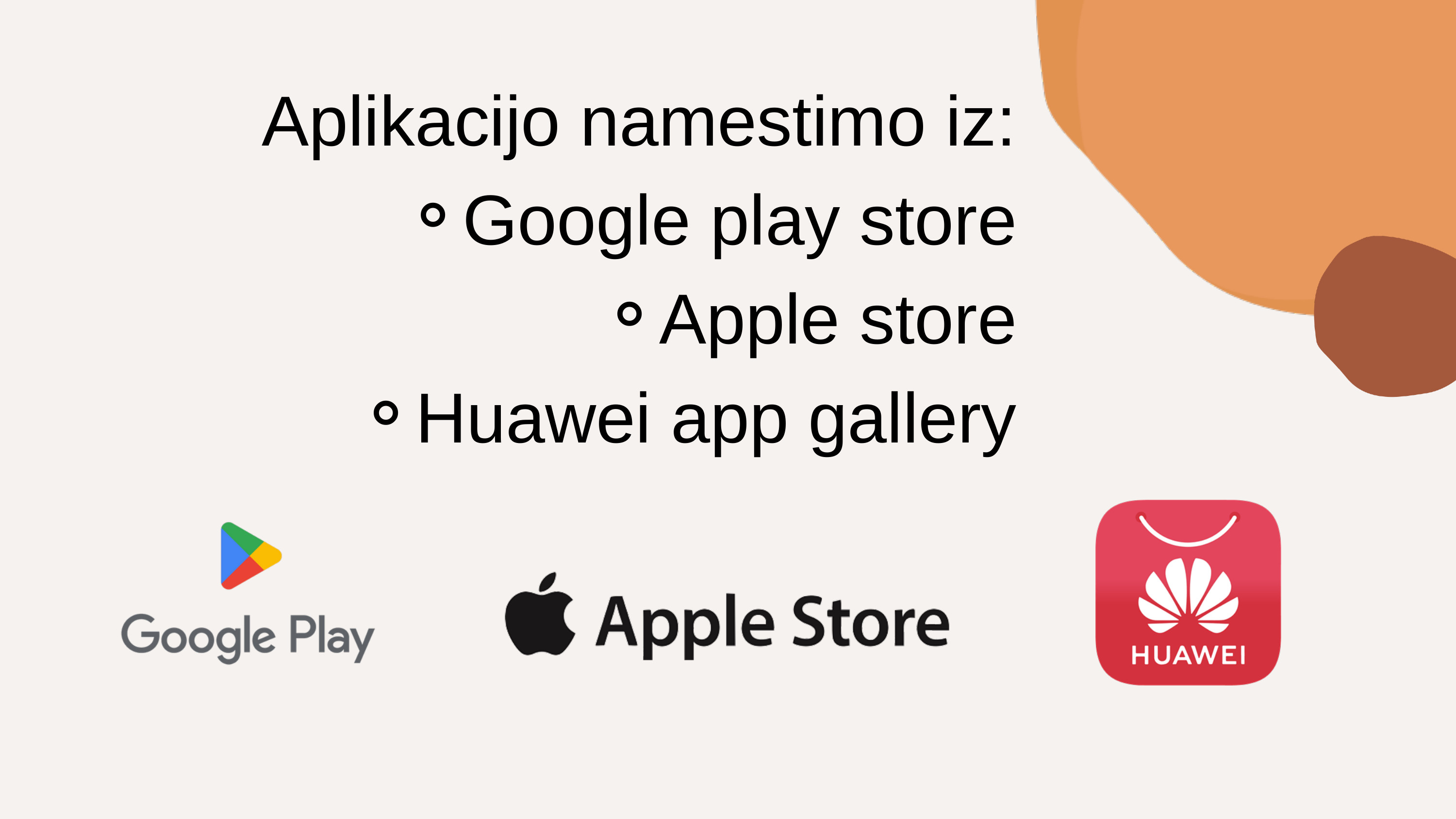

Aplikacijo namestimo iz:
Google play store
Apple store
Huawei app gallery